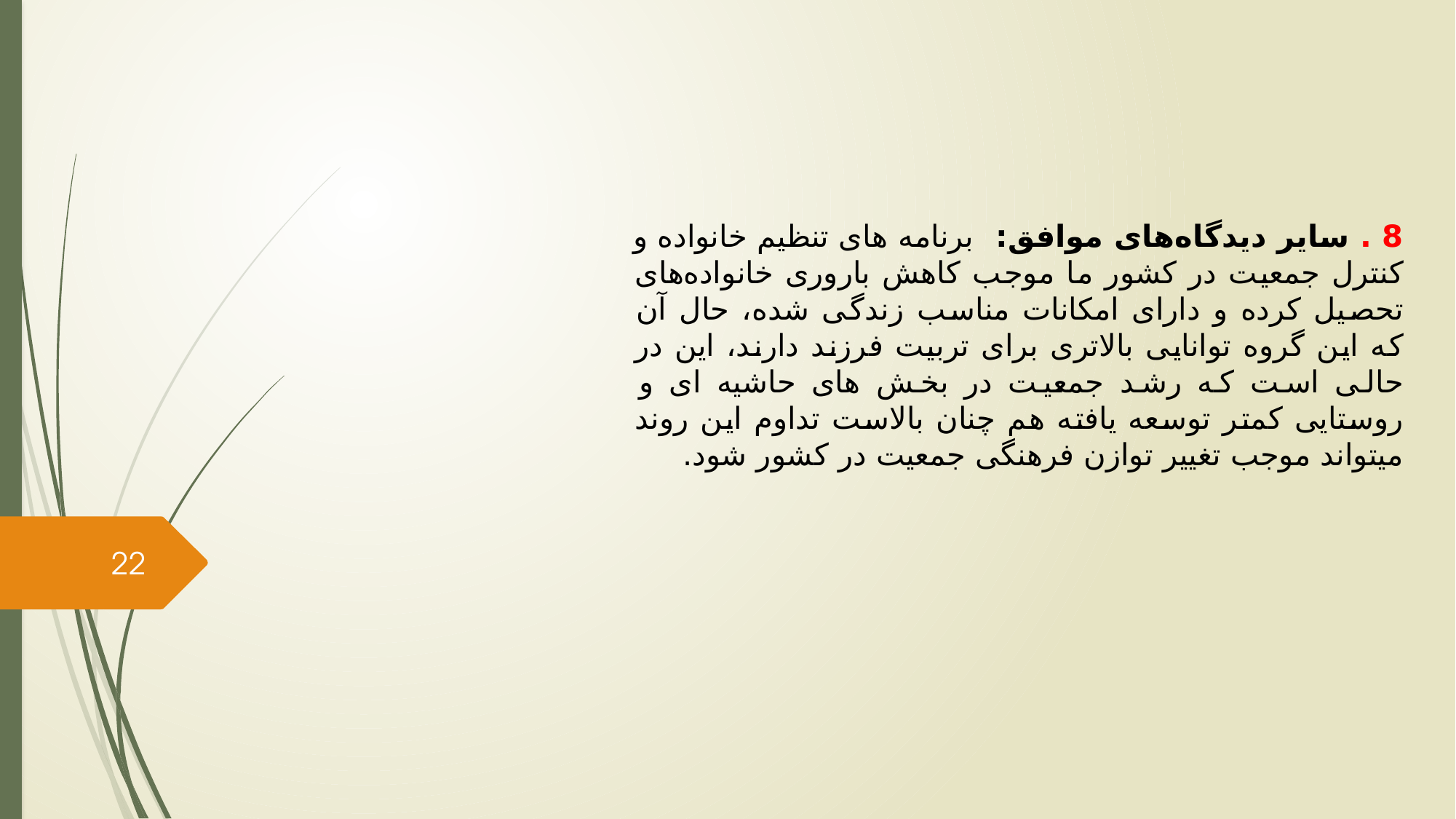

8 . سایر دیدگاه‌های موافق:  برنامه های تنظیم خانواده و کنترل جمعیت در کشور ما موجب کاهش باروری خانواده‌های تحصیل کرده و دارای امکانات مناسب زندگی شده، حال آن که این گروه توانایی بالاتری برای تربیت فرزند دارند، این در حالی است که رشد جمعیت در بخش های حاشیه ای و روستایی کمتر توسعه یافته هم چنان بالاست تداوم این روند میتواند موجب تغییر توازن فرهنگی جمعیت در کشور شود.
22